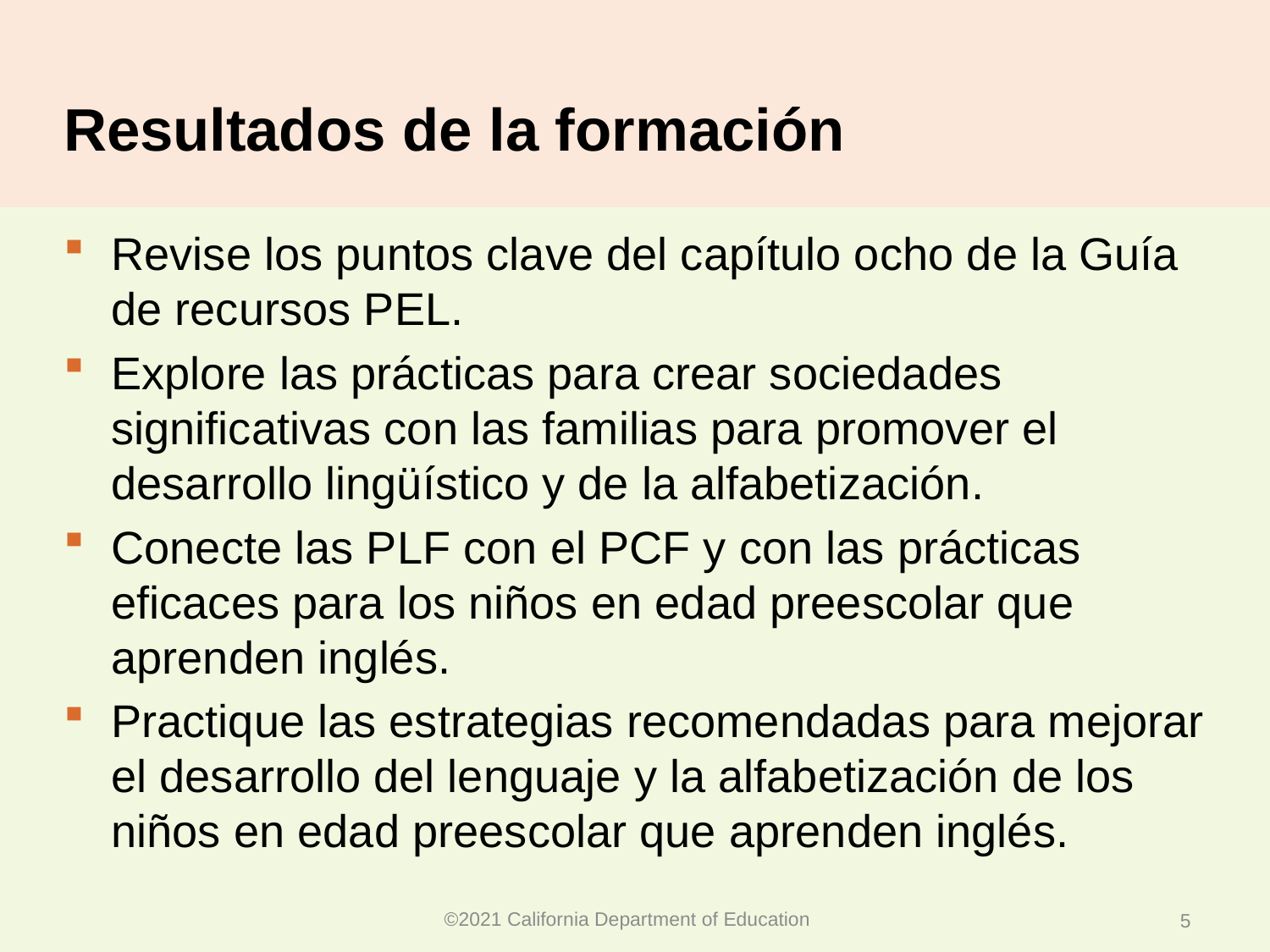

# Resultados de la formación
Revise los puntos clave del capítulo ocho de la Guía de recursos PEL.
Explore las prácticas para crear sociedades significativas con las familias para promover el desarrollo lingüístico y de la alfabetización.
Conecte las PLF con el PCF y con las prácticas eficaces para los niños en edad preescolar que aprenden inglés.
Practique las estrategias recomendadas para mejorar el desarrollo del lenguaje y la alfabetización de los niños en edad preescolar que aprenden inglés.
©2021 California Department of Education
5